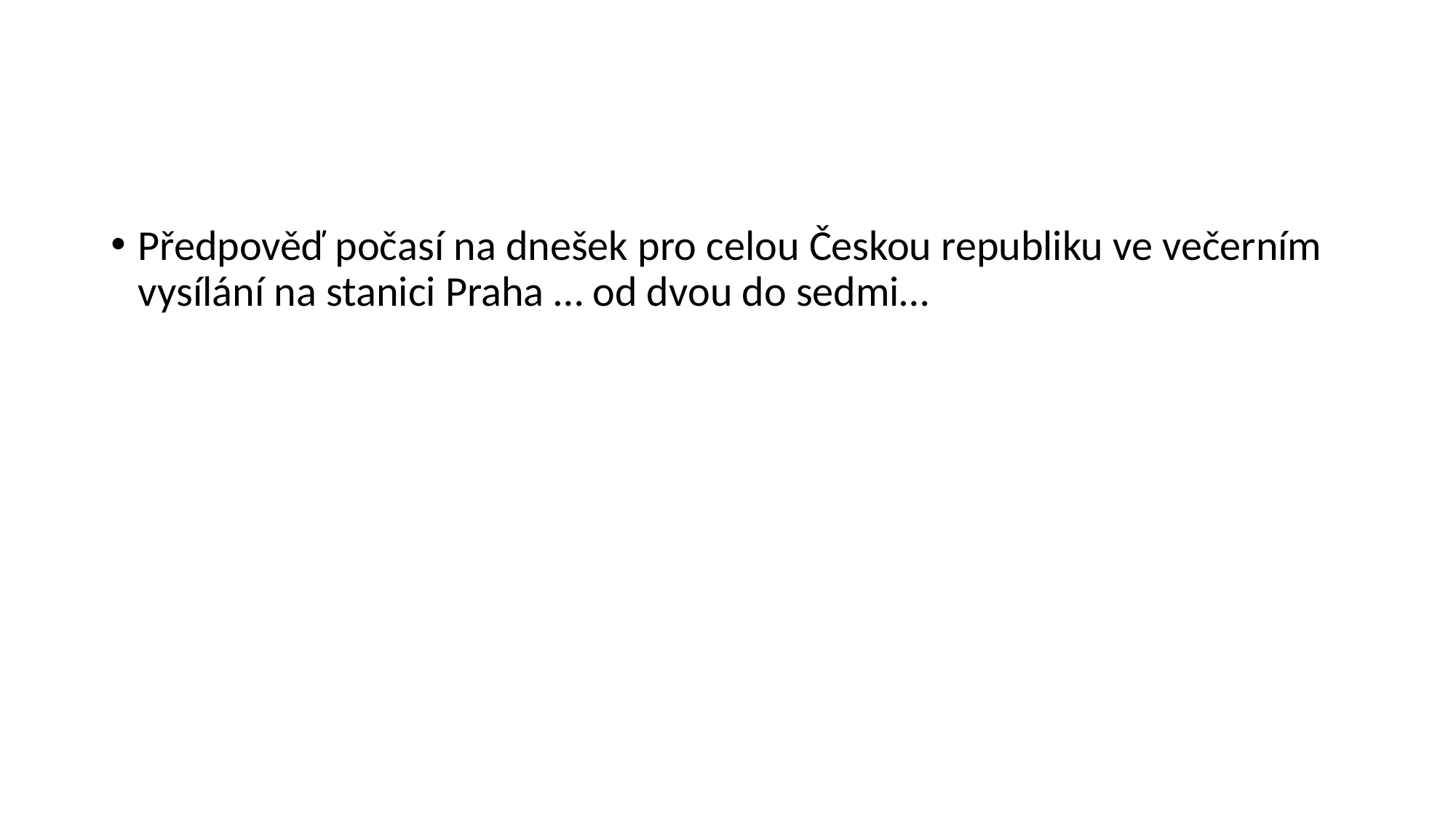

#
Předpověď počasí na dnešek pro celou Českou republiku ve večerním vysílání na stanici Praha … od dvou do sedmi…